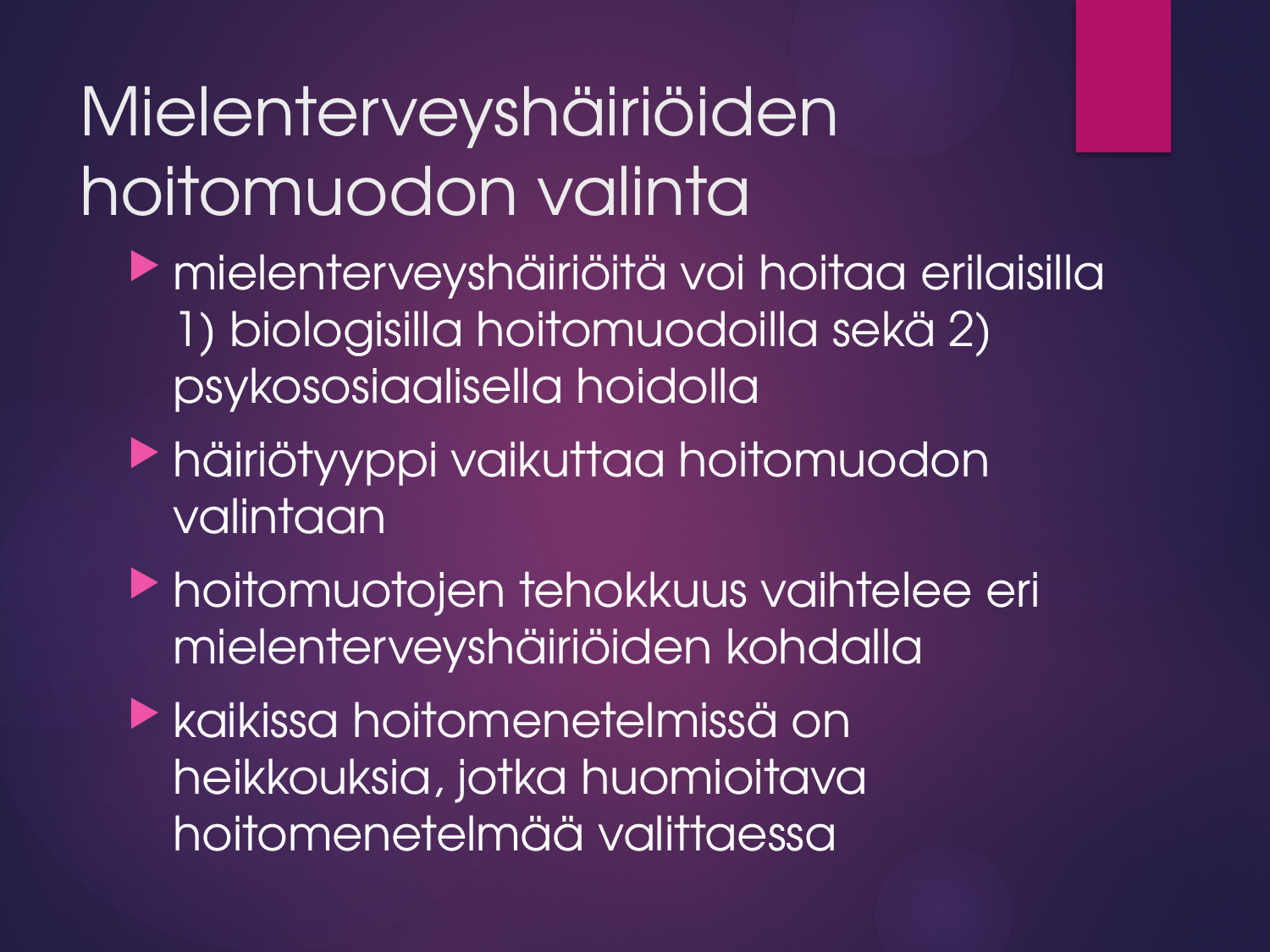

# Mielenterveyshäiriöiden hoitomuodon valinta
mielenterveyshäiriöitä voi hoitaa erilaisilla 1) biologisilla hoitomuodoilla sekä 2) psykososiaalisella hoidolla
häiriötyyppi vaikuttaa hoitomuodon valintaan
hoitomuotojen tehokkuus vaihtelee eri mielenterveyshäiriöiden kohdalla
kaikissa hoitomenetelmissä on heikkouksia, jotka huomioitava hoitomenetelmää valittaessa